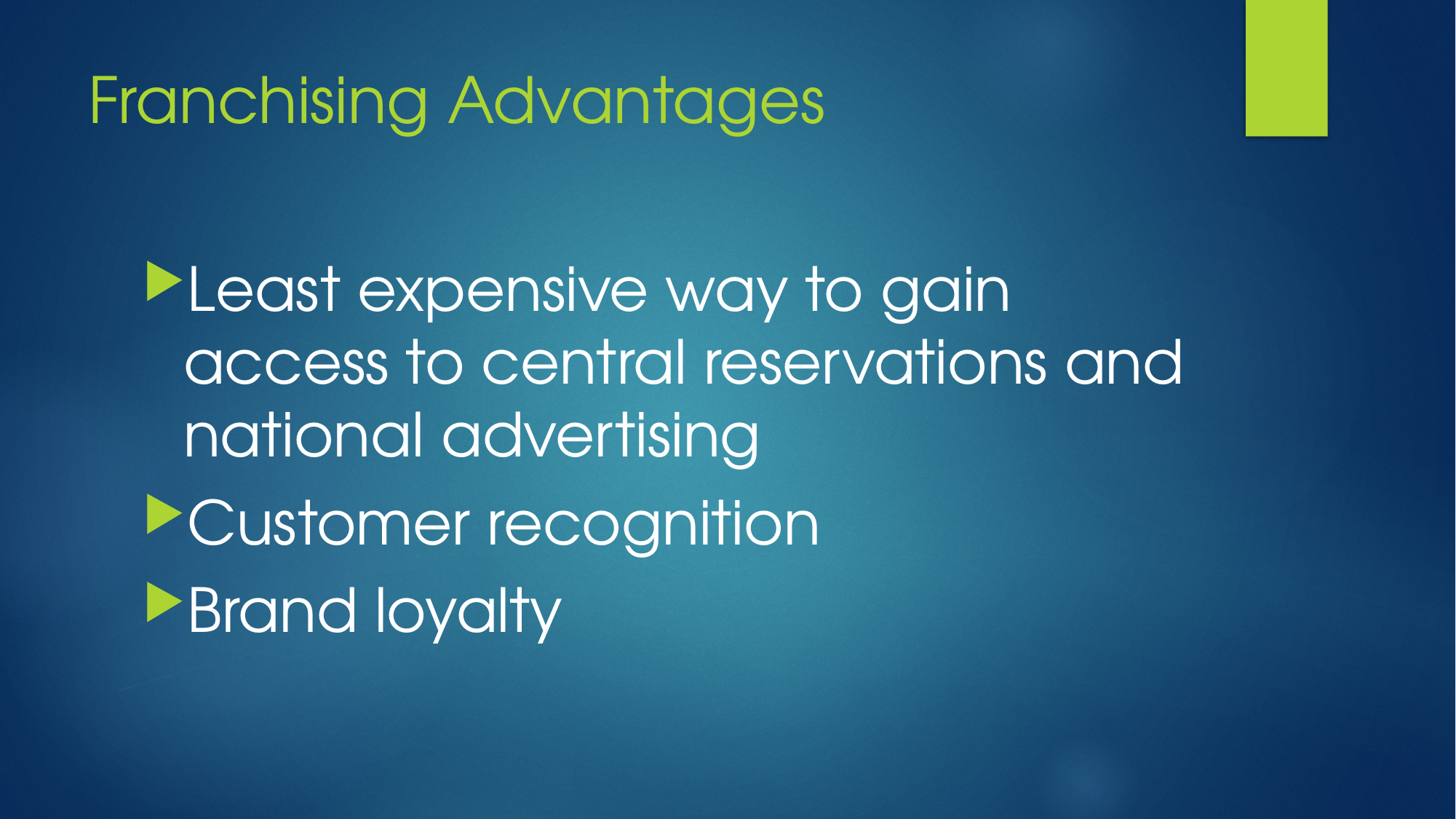

# Franchising Advantages
Least expensive way to gain access to central reservations and national advertising
Customer recognition
Brand loyalty